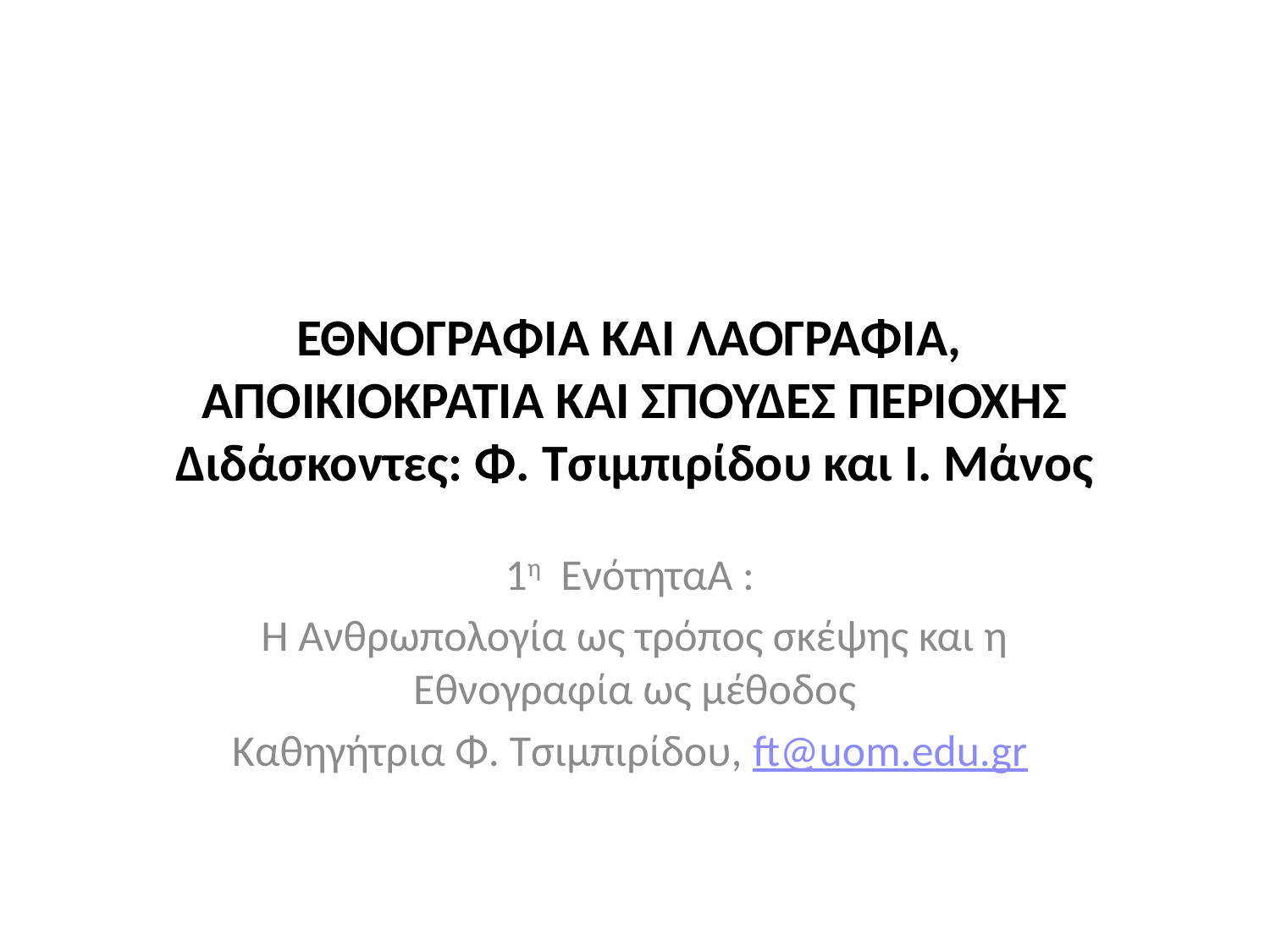

# ΕΘΝΟΓΡΑΦΙΑ ΚΑΙ ΛΑΟΓΡΑΦΙΑ, ΑΠΟΙΚΙΟΚΡΑΤΙΑ ΚΑΙ ΣΠΟΥΔΕΣ ΠΕΡΙΟΧΗΣ Διδάσκοντες: Φ. Τσιμπιρίδου και Ι. Μάνος
1η  ΕνότηταΑ :
Η Ανθρωπολογία ως τρόπος σκέψης και η Εθνογραφία ως μέθοδος
Καθηγήτρια Φ. Τσιμπιρίδου, ft@uom.edu.gr